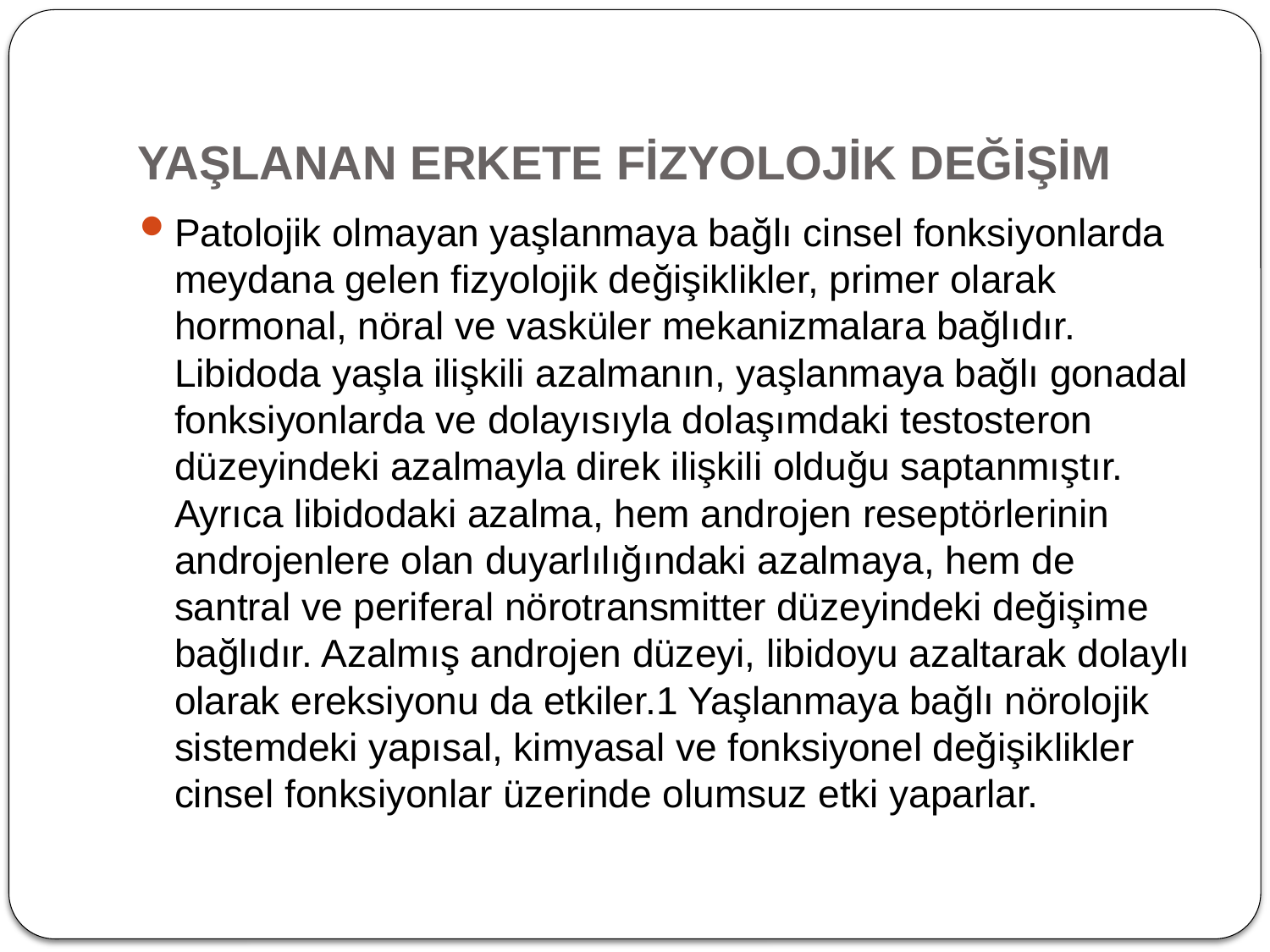

# YAŞLANAN ERKETE FİZYOLOJİK DEĞİŞİM
Patolojik olmayan yaşlanmaya bağlı cinsel fonksiyonlarda meydana gelen fizyolojik değişiklikler, primer olarak hormonal, nöral ve vasküler mekanizmalara bağlıdır. Libidoda yaşla ilişkili azalmanın, yaşlanmaya bağlı gonadal fonksiyonlarda ve dolayısıyla dolaşımdaki testosteron düzeyindeki azalmayla direk ilişkili olduğu saptanmıştır. Ayrıca libidodaki azalma, hem androjen reseptörlerinin androjenlere olan duyarlılığındaki azalmaya, hem de santral ve periferal nörotransmitter düzeyindeki değişime bağlıdır. Azalmış androjen düzeyi, libidoyu azaltarak dolaylı olarak ereksiyonu da etkiler.1 Yaşlanmaya bağlı nörolojik sistemdeki yapısal, kimyasal ve fonksiyonel değişiklikler cinsel fonksiyonlar üzerinde olumsuz etki yaparlar.